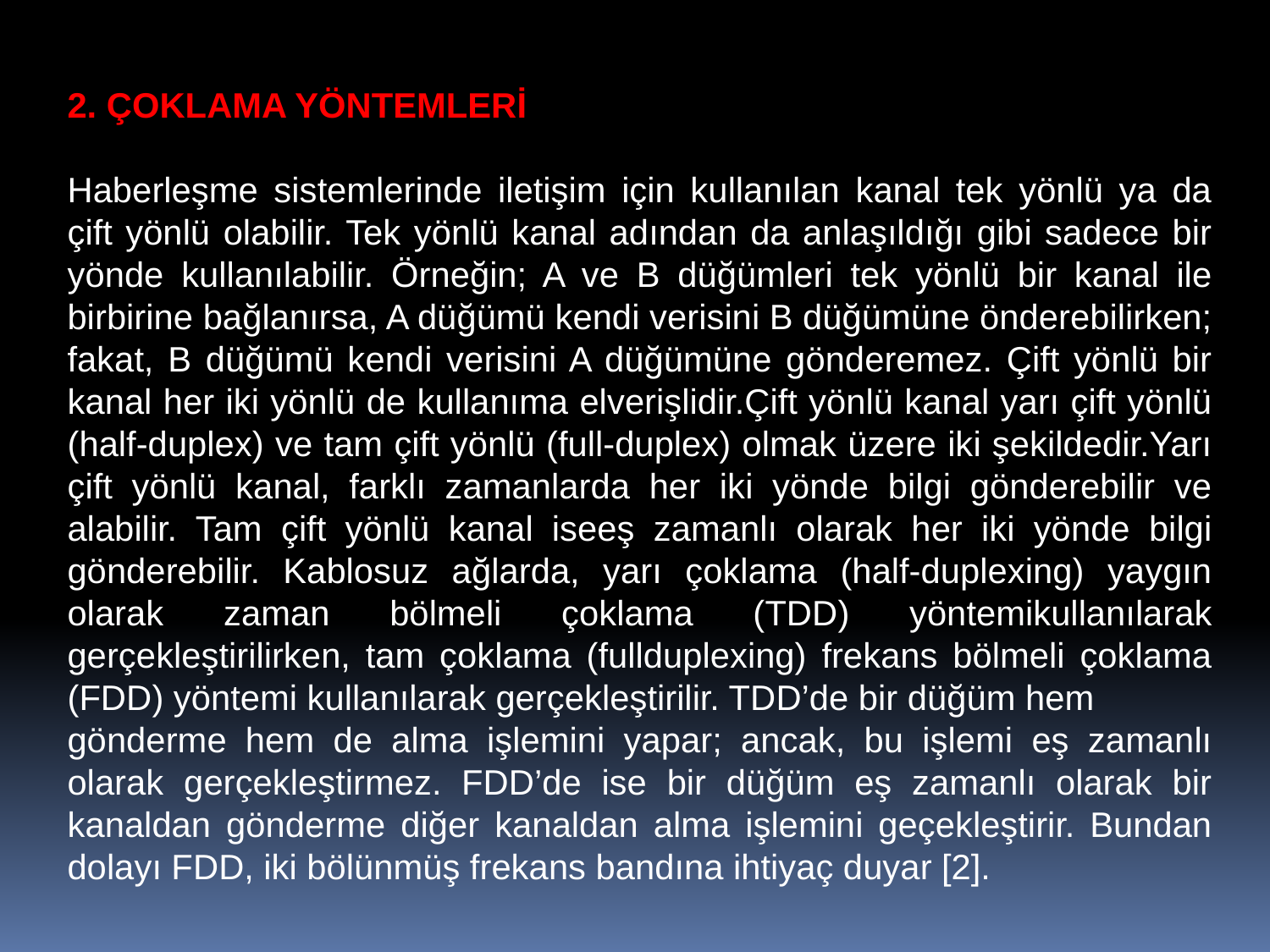

2. ÇOKLAMA YÖNTEMLERİ

Haberleşme sistemlerinde iletişim için kullanılan kanal tek yönlü ya da çift yönlü olabilir. Tek yönlü kanal adından da anlaşıldığı gibi sadece bir yönde kullanılabilir. Örneğin; A ve B düğümleri tek yönlü bir kanal ile birbirine bağlanırsa, A düğümü kendi verisini B düğümüne önderebilirken; fakat, B düğümü kendi verisini A düğümüne gönderemez. Çift yönlü bir kanal her iki yönlü de kullanıma elverişlidir.Çift yönlü kanal yarı çift yönlü (half-duplex) ve tam çift yönlü (full-duplex) olmak üzere iki şekildedir.Yarı çift yönlü kanal, farklı zamanlarda her iki yönde bilgi gönderebilir ve alabilir. Tam çift yönlü kanal iseeş zamanlı olarak her iki yönde bilgi gönderebilir. Kablosuz ağlarda, yarı çoklama (half-duplexing) yaygın olarak zaman bölmeli çoklama (TDD) yöntemikullanılarak gerçekleştirilirken, tam çoklama (fullduplexing) frekans bölmeli çoklama (FDD) yöntemi kullanılarak gerçekleştirilir. TDD’de bir düğüm hem
gönderme hem de alma işlemini yapar; ancak, bu işlemi eş zamanlı olarak gerçekleştirmez. FDD’de ise bir düğüm eş zamanlı olarak bir kanaldan gönderme diğer kanaldan alma işlemini geçekleştirir. Bundan dolayı FDD, iki bölünmüş frekans bandına ihtiyaç duyar [2].